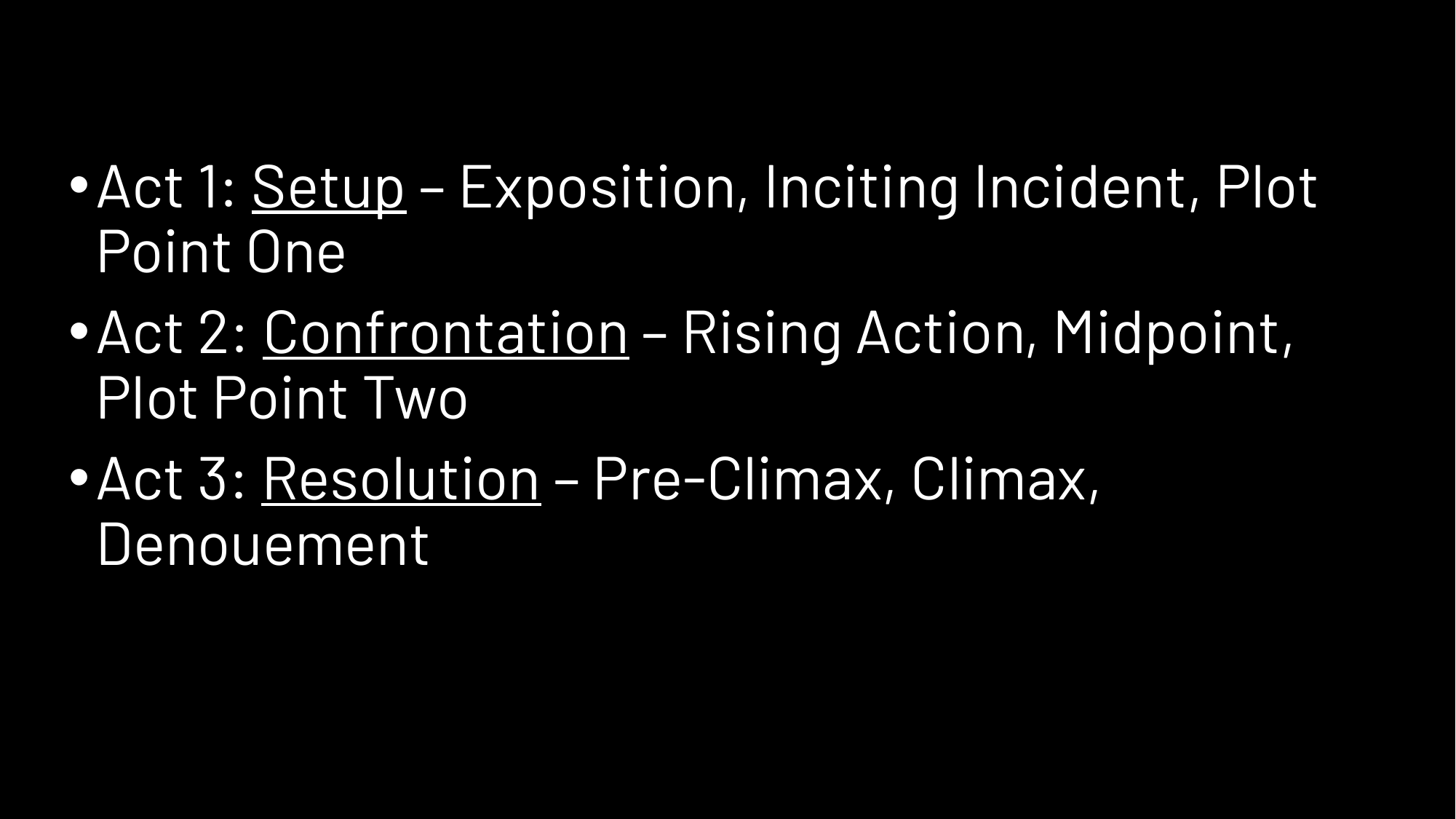

Act 1: Setup – Exposition, Inciting Incident, Plot Point One
Act 2: Confrontation – Rising Action, Midpoint, Plot Point Two
Act 3: Resolution – Pre-Climax, Climax, Denouement